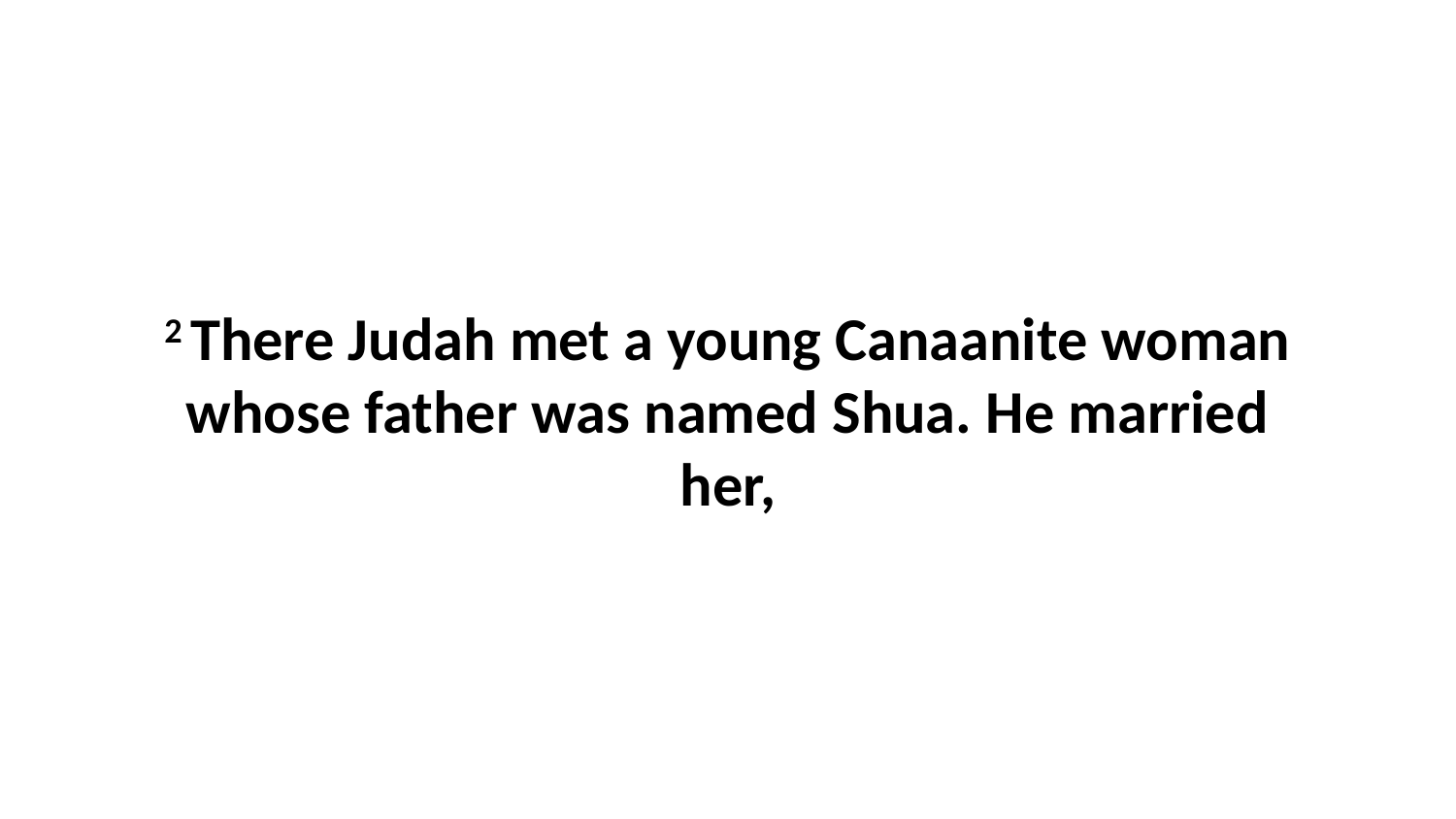

2 There Judah met a young Canaanite woman whose father was named Shua. He married her,